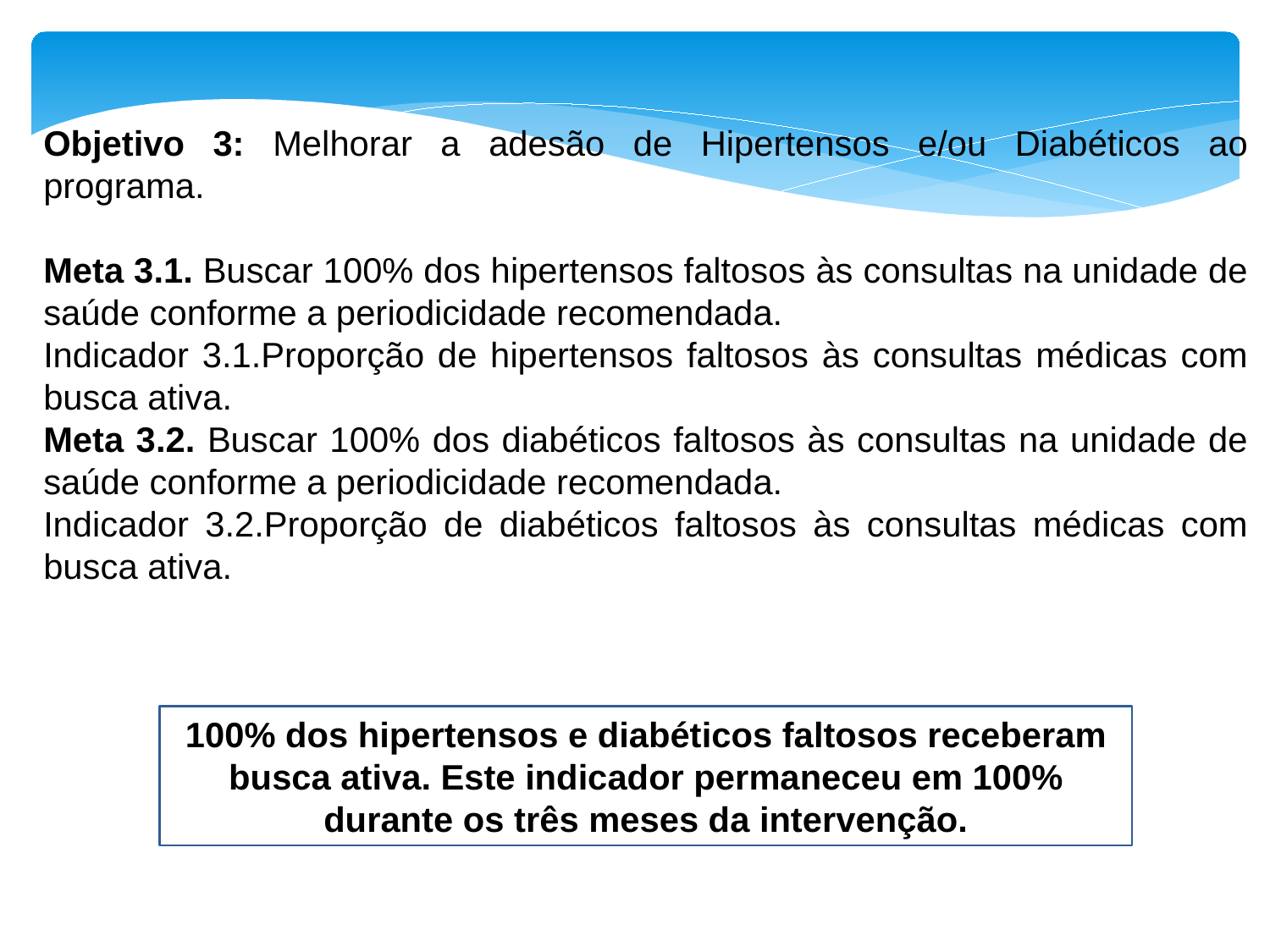

Objetivo 3: Melhorar a adesão de Hipertensos e/ou Diabéticos ao programa.

Meta 3.1. Buscar 100% dos hipertensos faltosos às consultas na unidade de saúde conforme a periodicidade recomendada.
Indicador 3.1.Proporção de hipertensos faltosos às consultas médicas com busca ativa.
Meta 3.2. Buscar 100% dos diabéticos faltosos às consultas na unidade de saúde conforme a periodicidade recomendada.
Indicador 3.2.Proporção de diabéticos faltosos às consultas médicas com busca ativa.
100% dos hipertensos e diabéticos faltosos receberam busca ativa. Este indicador permaneceu em 100% durante os três meses da intervenção.